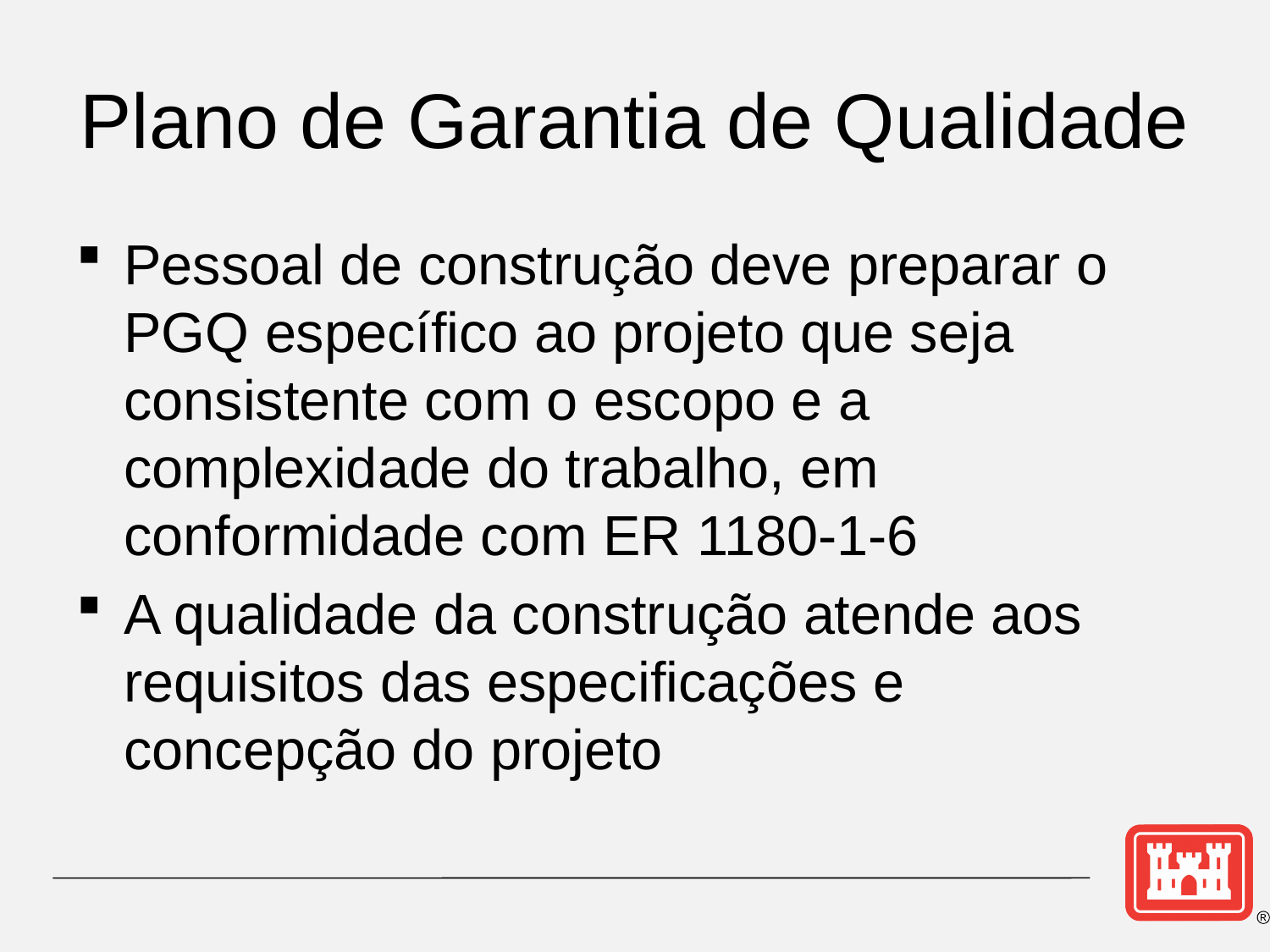

# Plano de Garantia de Qualidade
Pessoal de construção deve preparar o PGQ específico ao projeto que seja consistente com o escopo e a complexidade do trabalho, em conformidade com ER 1180-1-6
A qualidade da construção atende aos requisitos das especificações e concepção do projeto